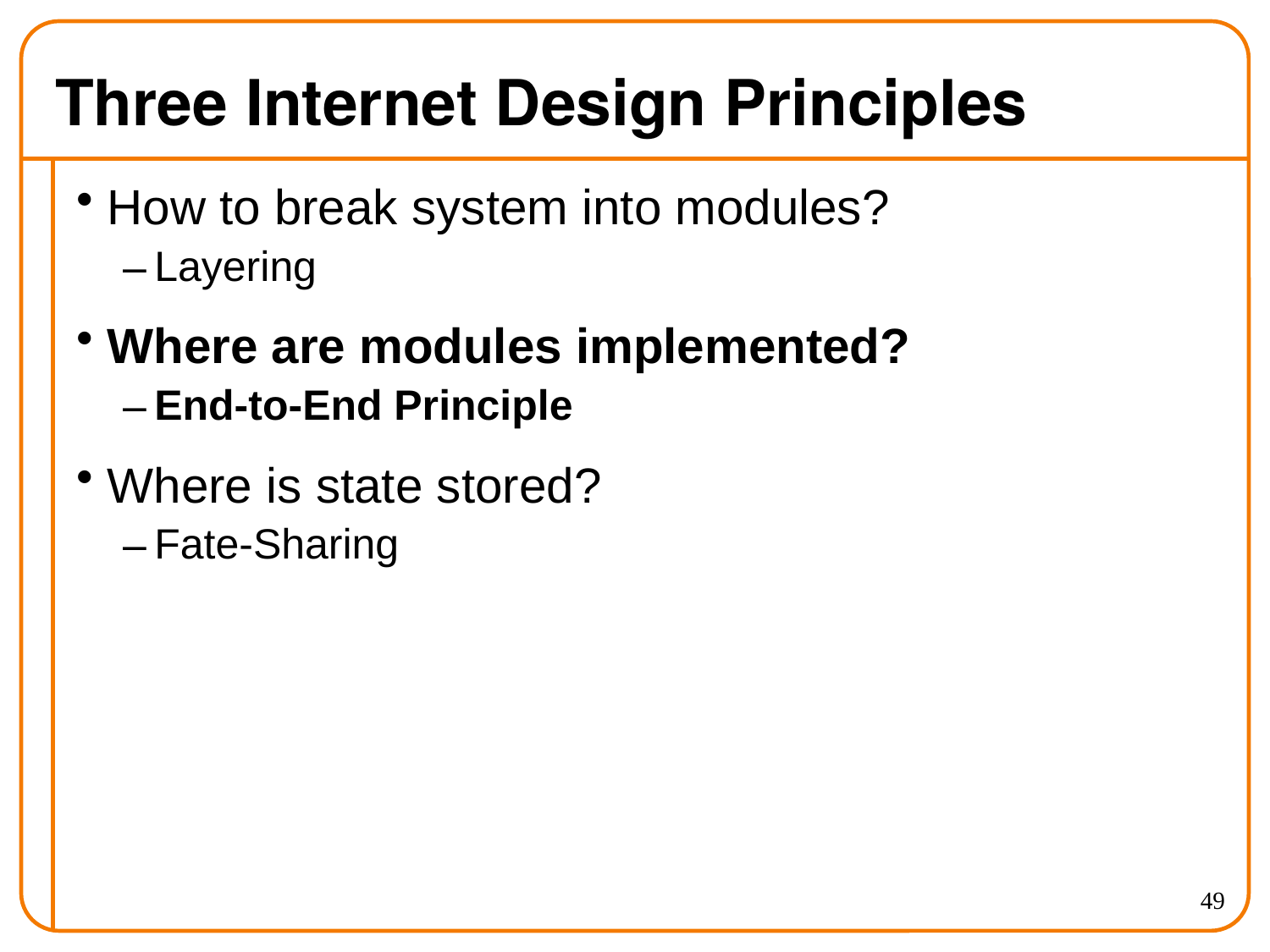

# Three Internet Design Principles
How to break system into modules?
Layering
Where are modules implemented?
End-to-End Principle
Where is state stored?
Fate-Sharing
49